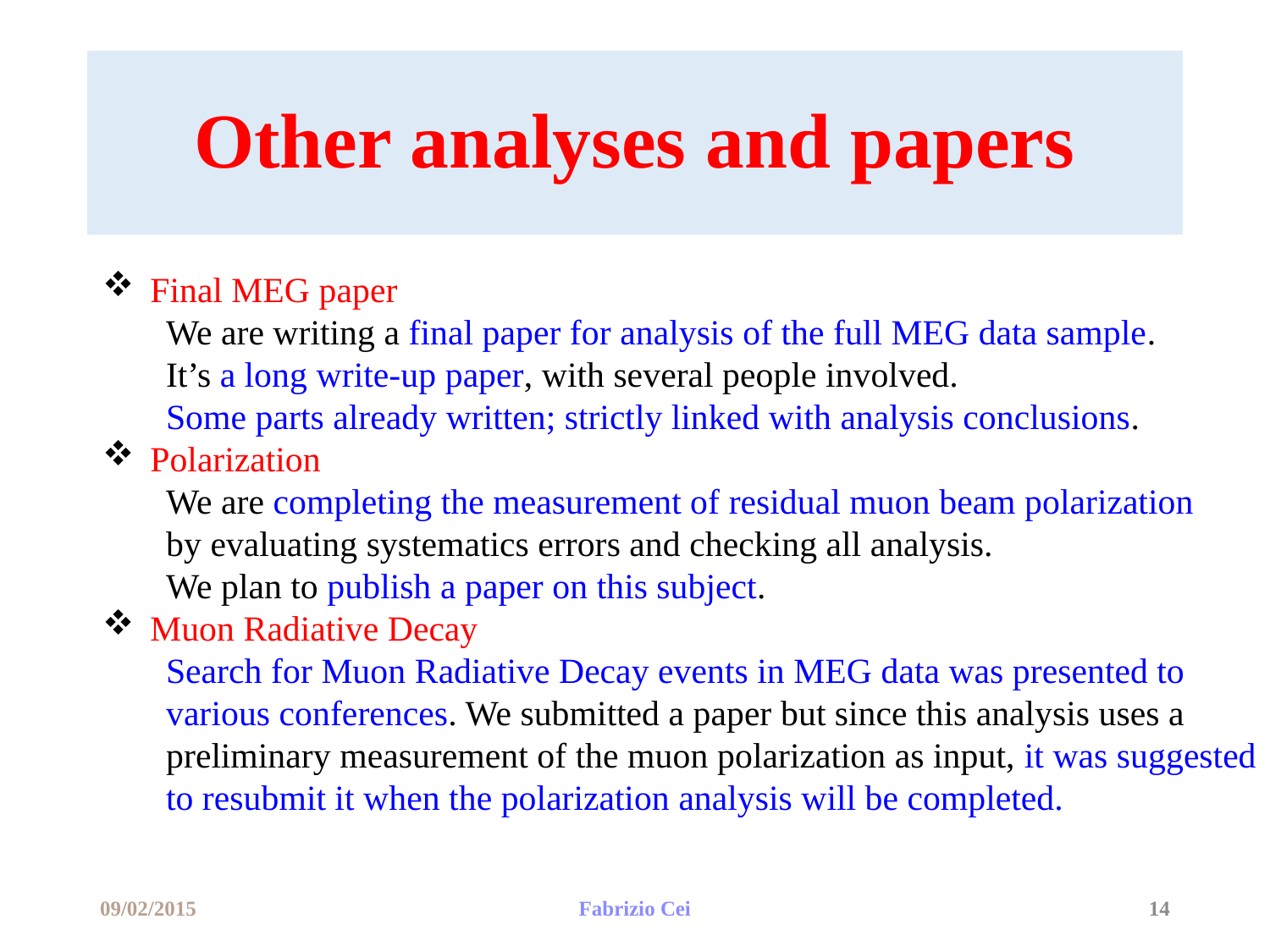

# Other analyses and papers
Final MEG paper
We are writing a final paper for analysis of the full MEG data sample.
It’s a long write-up paper, with several people involved.
Some parts already written; strictly linked with analysis conclusions.
Polarization
We are completing the measurement of residual muon beam polarization
by evaluating systematics errors and checking all analysis.
We plan to publish a paper on this subject.
Muon Radiative Decay
Search for Muon Radiative Decay events in MEG data was presented to
various conferences. We submitted a paper but since this analysis uses a
preliminary measurement of the muon polarization as input, it was suggested
to resubmit it when the polarization analysis will be completed.
09/02/2015
Fabrizio Cei
14